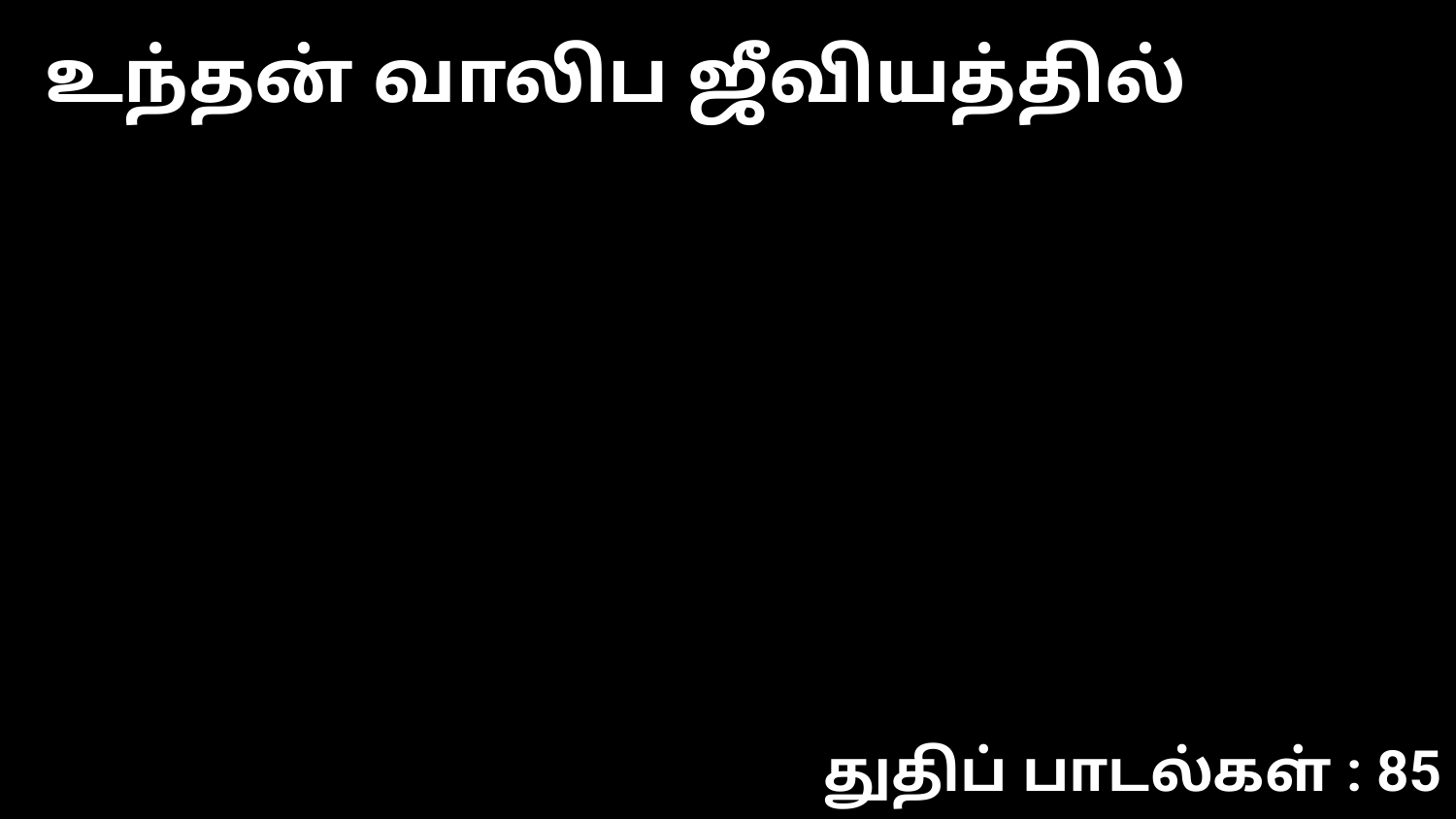

உந்தன் வாலிப ஜீவியத்தில்
துதிப் பாடல்கள் : 85